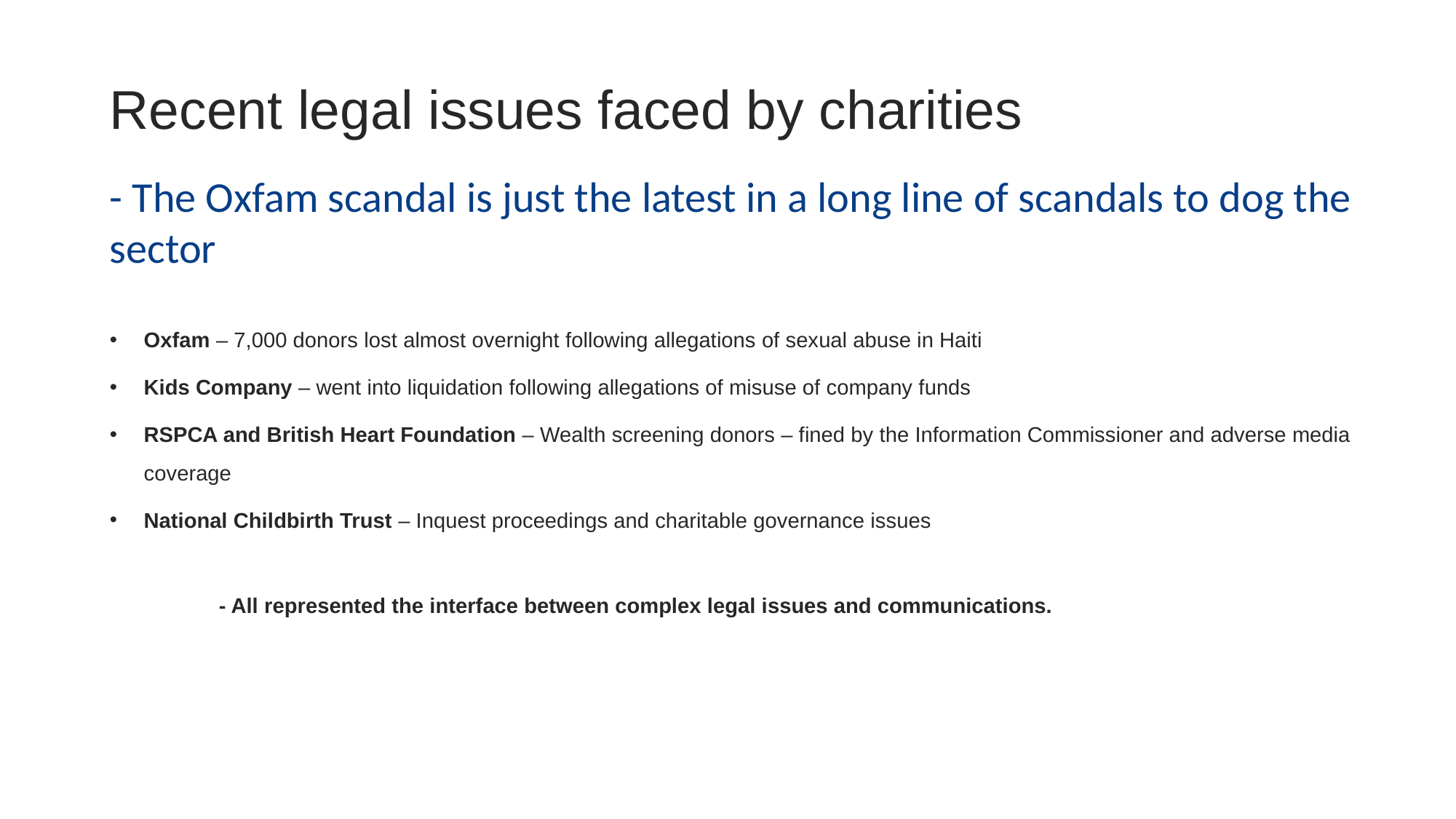

Recent legal issues faced by charities
- The Oxfam scandal is just the latest in a long line of scandals to dog the sector
Oxfam – 7,000 donors lost almost overnight following allegations of sexual abuse in Haiti
Kids Company – went into liquidation following allegations of misuse of company funds
RSPCA and British Heart Foundation – Wealth screening donors – fined by the Information Commissioner and adverse media coverage
National Childbirth Trust – Inquest proceedings and charitable governance issues
	- All represented the interface between complex legal issues and communications.